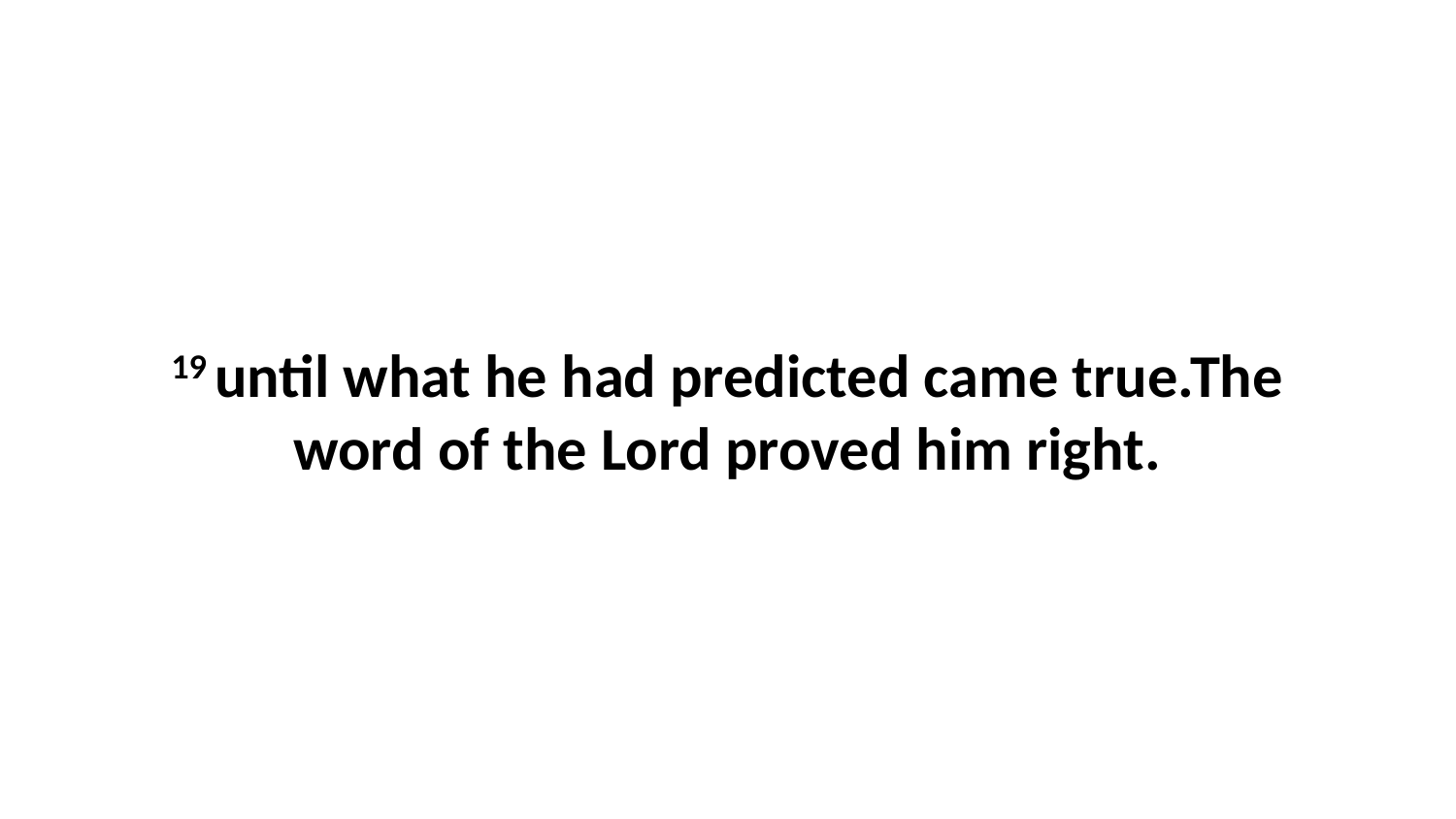

19 until what he had predicted came true.The word of the Lord proved him right.